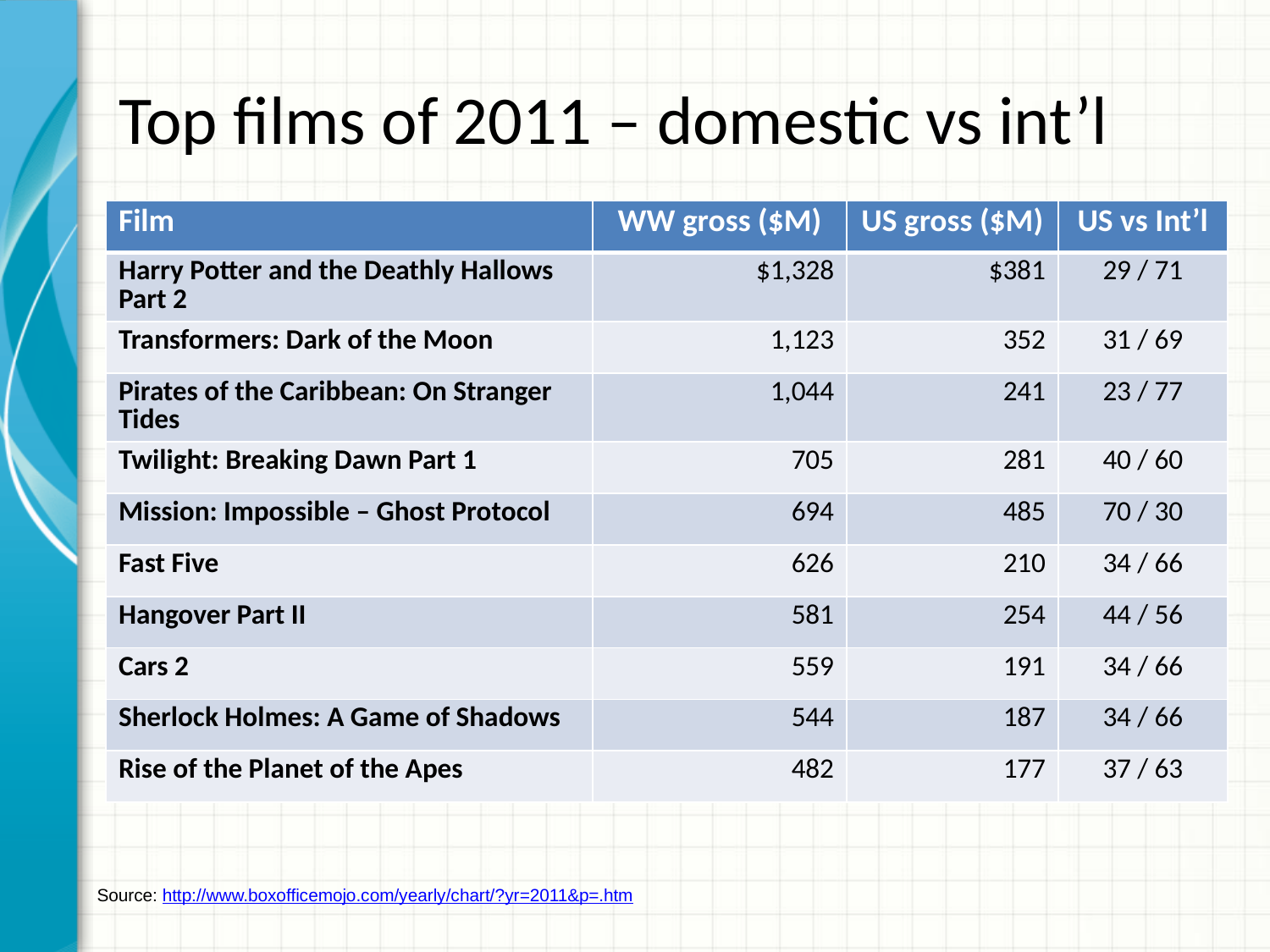

# Top films of 2011 – domestic vs int’l
| Film | WW gross ($M) | US gross ($M) | US vs Int’l |
| --- | --- | --- | --- |
| Harry Potter and the Deathly Hallows Part 2 | $1,328 | $381 | 29 / 71 |
| Transformers: Dark of the Moon | 1,123 | 352 | 31 / 69 |
| Pirates of the Caribbean: On Stranger Tides | 1,044 | 241 | 23 / 77 |
| Twilight: Breaking Dawn Part 1 | 705 | 281 | 40 / 60 |
| Mission: Impossible – Ghost Protocol | 694 | 485 | 70 / 30 |
| Fast Five | 626 | 210 | 34 / 66 |
| Hangover Part II | 581 | 254 | 44 / 56 |
| Cars 2 | 559 | 191 | 34 / 66 |
| Sherlock Holmes: A Game of Shadows | 544 | 187 | 34 / 66 |
| Rise of the Planet of the Apes | 482 | 177 | 37 / 63 |
Source: http://www.boxofficemojo.com/yearly/chart/?yr=2011&p=.htm